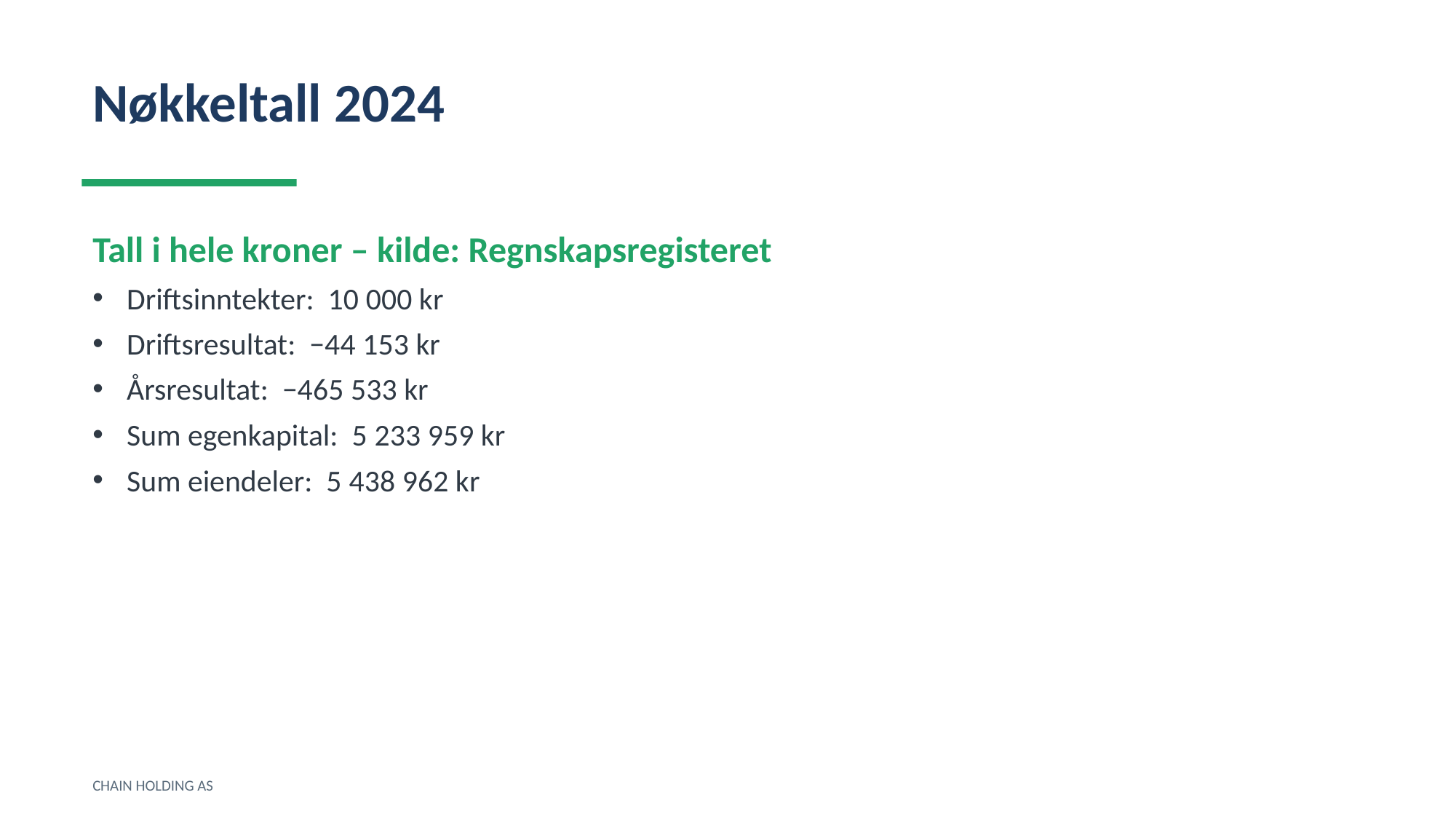

Nøkkeltall 2024

Tall i hele kroner – kilde: Regnskapsregisteret
Driftsinntekter:  10 000 kr
Driftsresultat:  −44 153 kr
Årsresultat:  −465 533 kr
Sum egenkapital:  5 233 959 kr
Sum eiendeler:  5 438 962 kr
CHAIN HOLDING AS